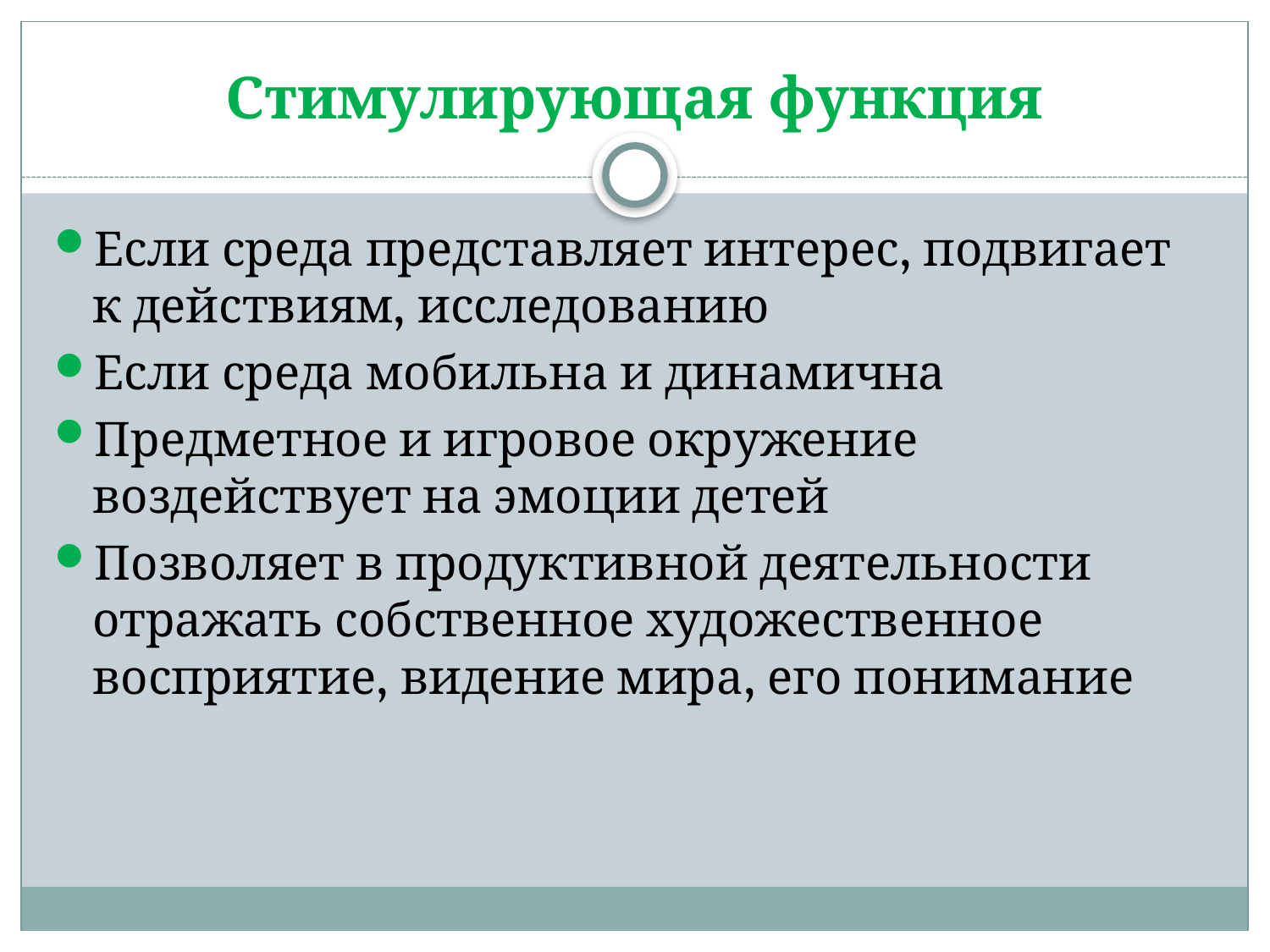

# Стимулирующая функция
Если среда представляет интерес, подвигает к действиям, исследованию
Если среда мобильна и динамична
Предметное и игровое окружение воздействует на эмоции детей
Позволяет в продуктивной деятельности отражать собственное художественное восприятие, видение мира, его понимание